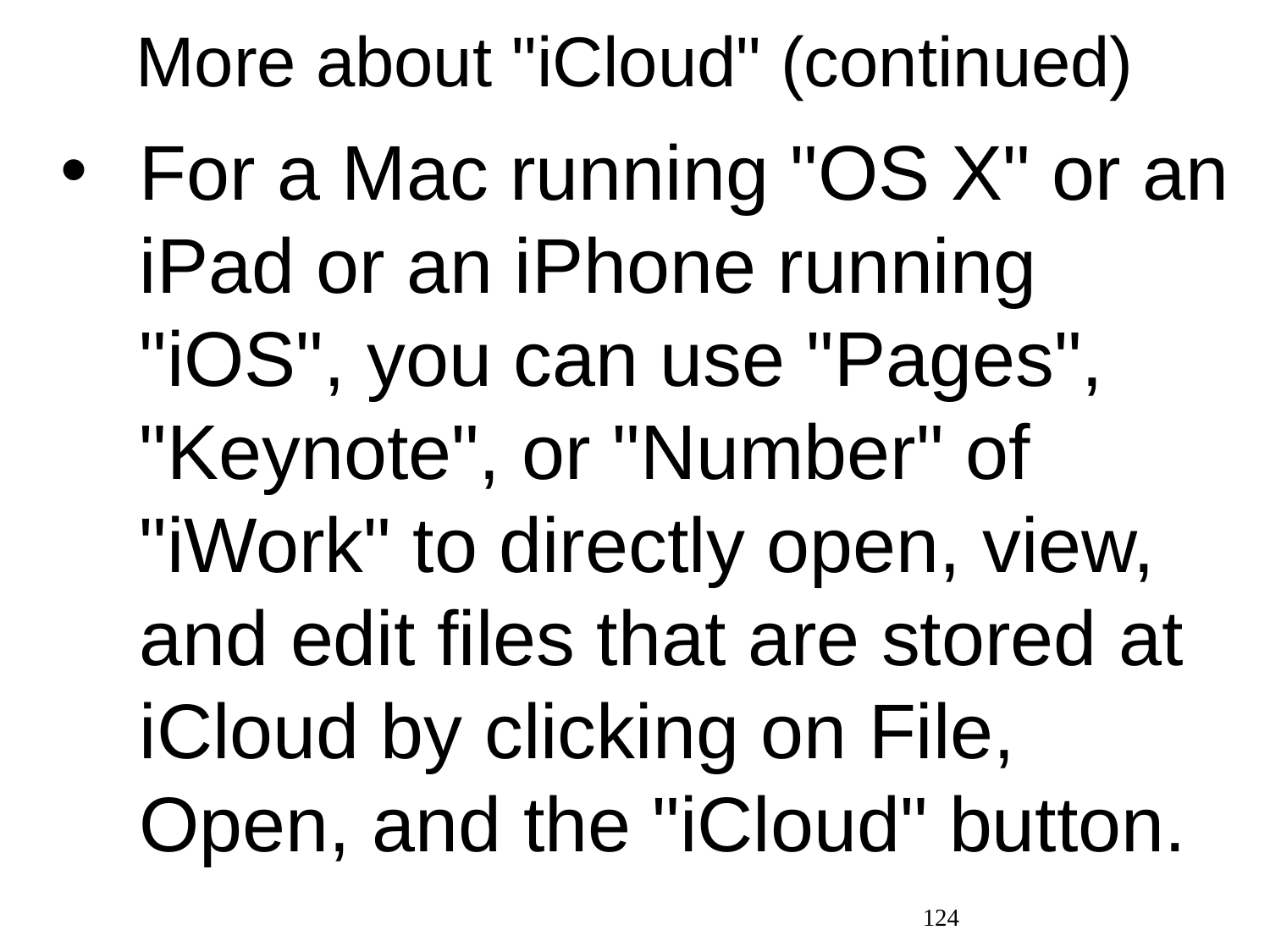

# More about "iCloud" (continued)
For a Mac running "OS X" or an iPad or an iPhone running "iOS", you can use "Pages", "Keynote", or "Number" of "iWork" to directly open, view, and edit files that are stored at iCloud by clicking on File, Open, and the "iCloud" button.

124